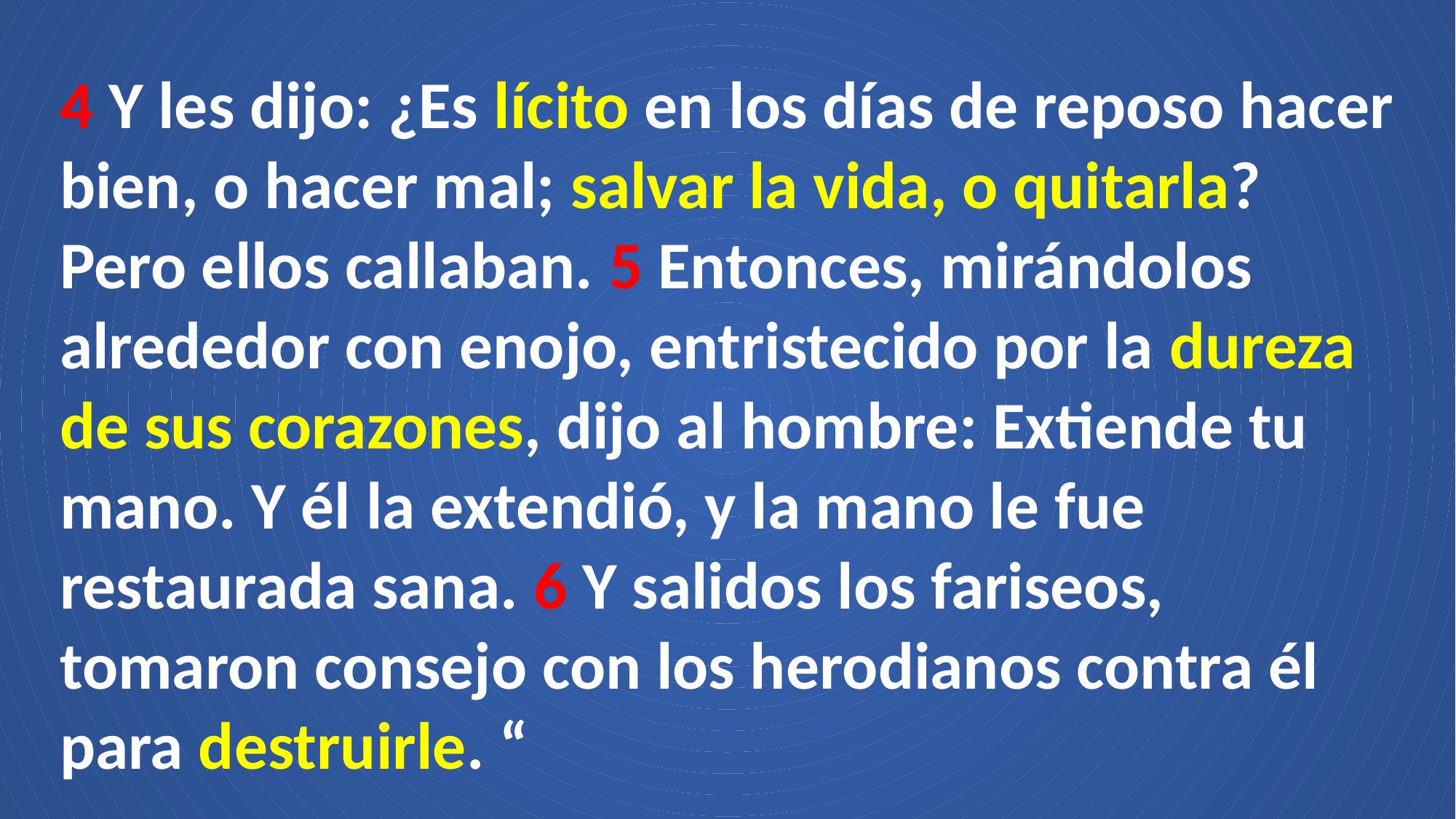

4 Y les dijo: ¿Es lícito en los días de reposo hacer bien, o hacer mal; salvar la vida, o quitarla? Pero ellos callaban. 5 Entonces, mirándolos alrededor con enojo, entristecido por la dureza de sus corazones, dijo al hombre: Extiende tu mano. Y él la extendió, y la mano le fue restaurada sana. 6 Y salidos los fariseos, tomaron consejo con los herodianos contra él para destruirle. “